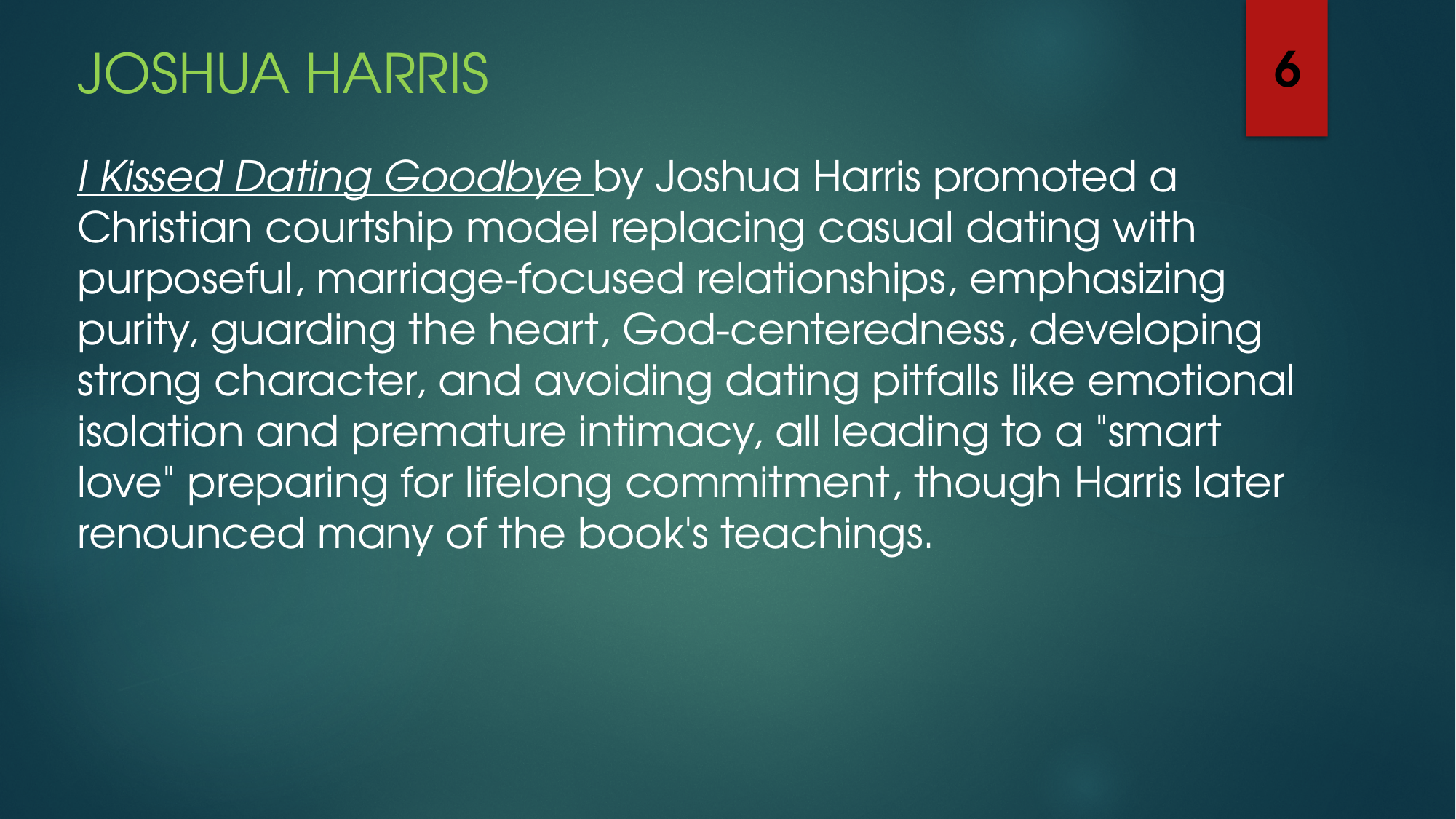

Joshua Harris
6
I Kissed Dating Goodbye by Joshua Harris promoted a Christian courtship model replacing casual dating with purposeful, marriage-focused relationships, emphasizing purity, guarding the heart, God-centeredness, developing strong character, and avoiding dating pitfalls like emotional isolation and premature intimacy, all leading to a "smart love" preparing for lifelong commitment, though Harris later renounced many of the book's teachings.